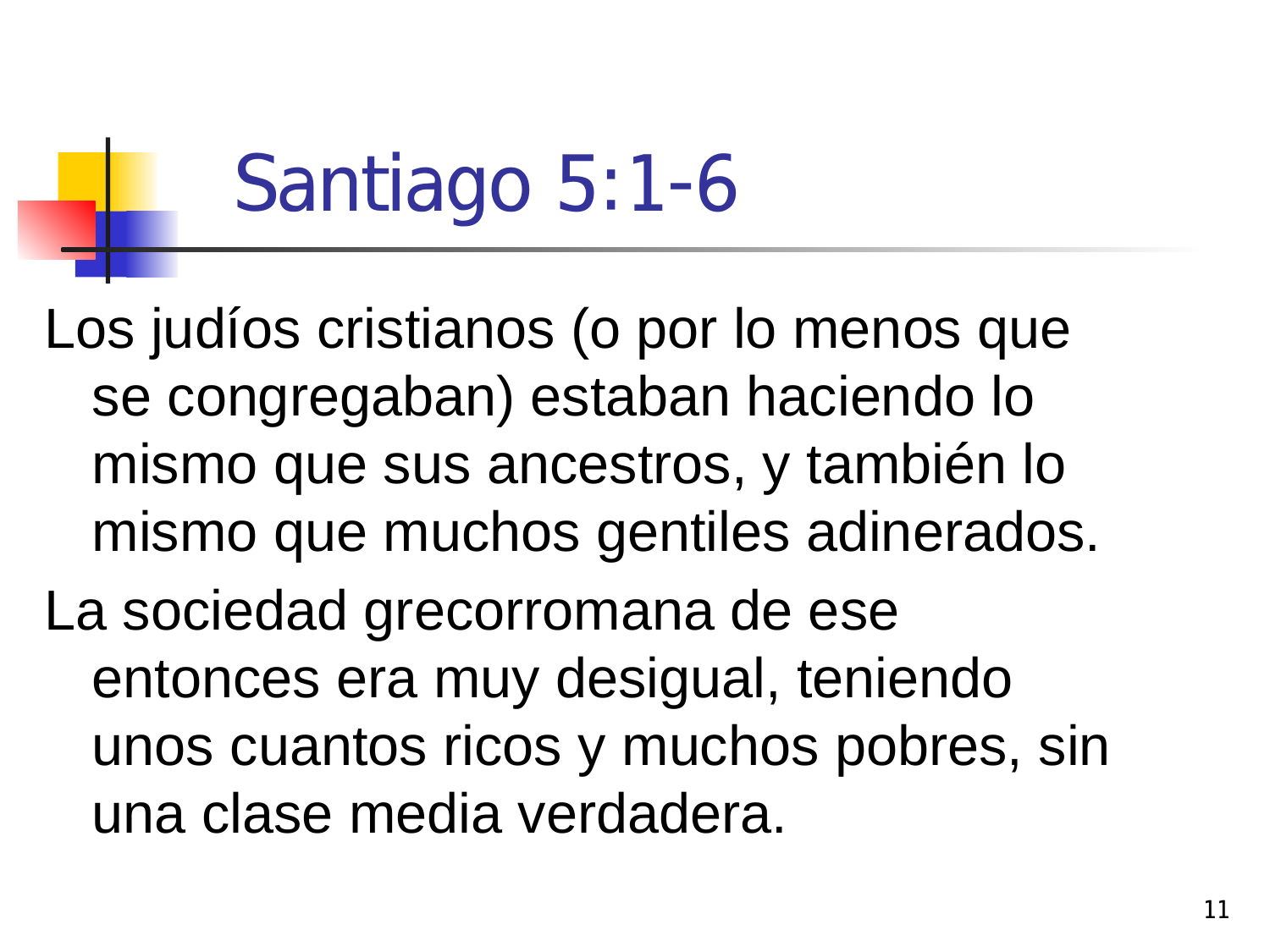

# Santiago 5:1-6
Los judíos cristianos (o por lo menos que se congregaban) estaban haciendo lo mismo que sus ancestros, y también lo mismo que muchos gentiles adinerados.
La sociedad grecorromana de ese entonces era muy desigual, teniendo unos cuantos ricos y muchos pobres, sin una clase media verdadera.

11